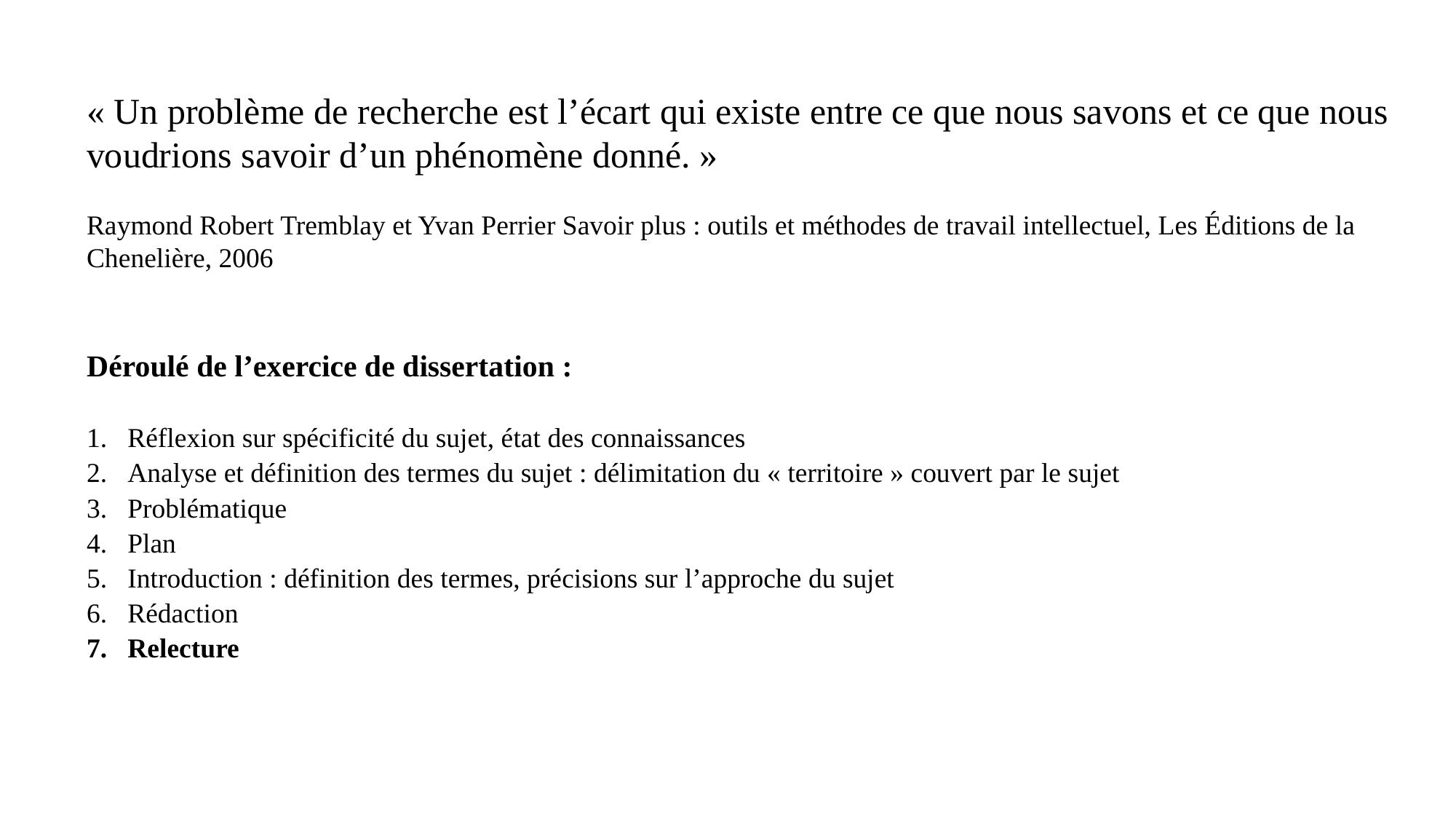

« Un problème de recherche est l’écart qui existe entre ce que nous savons et ce que nous voudrions savoir d’un phénomène donné. »

Raymond Robert Tremblay et Yvan Perrier Savoir plus : outils et méthodes de travail intellectuel, Les Éditions de la Chenelière, 2006
Déroulé de l’exercice de dissertation :

Réflexion sur spécificité du sujet, état des connaissances
Analyse et définition des termes du sujet : délimitation du « territoire » couvert par le sujet
Problématique
Plan
Introduction : définition des termes, précisions sur l’approche du sujet
Rédaction
Relecture